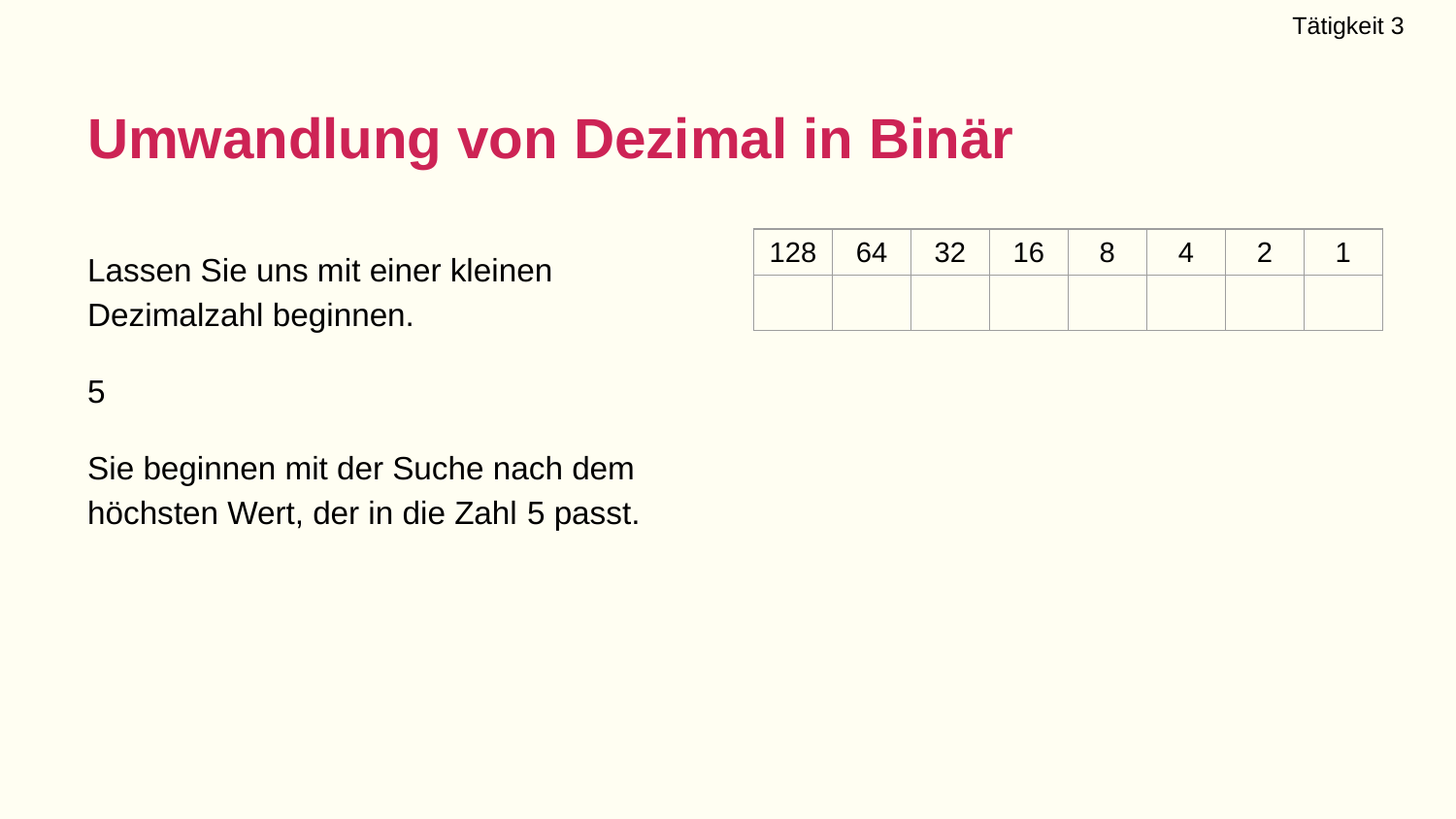

Tätigkeit 3
# Umwandlung von Dezimal in Binär
Lassen Sie uns mit einer kleinen Dezimalzahl beginnen.
5
Sie beginnen mit der Suche nach dem höchsten Wert, der in die Zahl 5 passt.
| 128 | 64 | 32 | 16 | 8 | 4 | 2 | 1 |
| --- | --- | --- | --- | --- | --- | --- | --- |
|  |  |  |  |  |  |  |  |